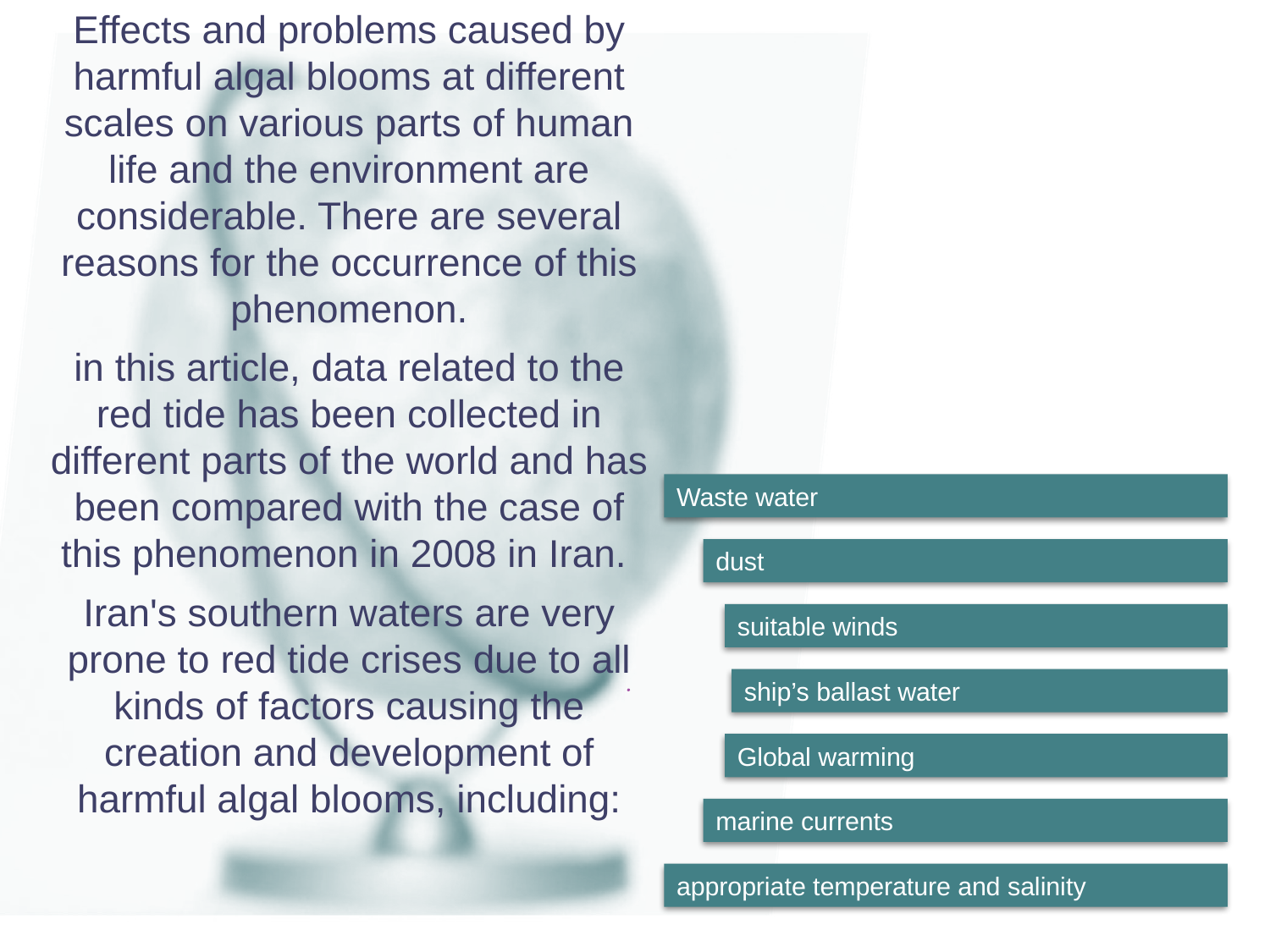

Effects and problems caused by harmful algal blooms at different scales on various parts of human life and the environment are considerable. There are several reasons for the occurrence of this phenomenon.
in this article, data related to the red tide has been collected in different parts of the world and has been compared with the case of this phenomenon in 2008 in Iran.
Iran's southern waters are very prone to red tide crises due to all kinds of factors causing the creation and development of harmful algal blooms, including:
Waste water
marine currents
suitable winds
dust
ship’s ballast water
appropriate temperature and salinity
Global warming